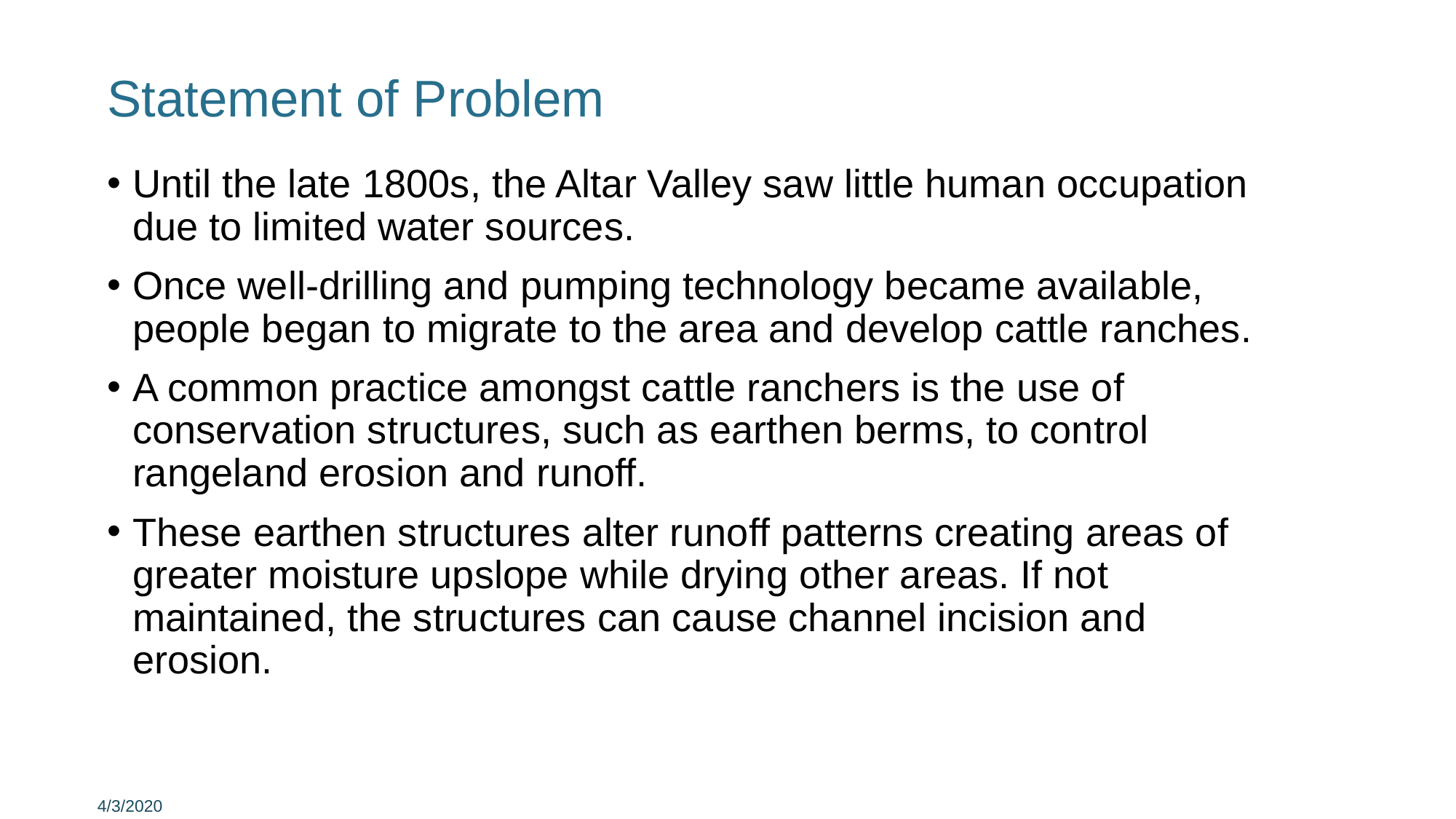

# Statement of Problem
Until the late 1800s, the Altar Valley saw little human occupation due to limited water sources.
Once well-drilling and pumping technology became available, people began to migrate to the area and develop cattle ranches.
A common practice amongst cattle ranchers is the use of conservation structures, such as earthen berms, to control rangeland erosion and runoff.
These earthen structures alter runoff patterns creating areas of greater moisture upslope while drying other areas. If not maintained, the structures can cause channel incision and erosion.

3
4/3/2020